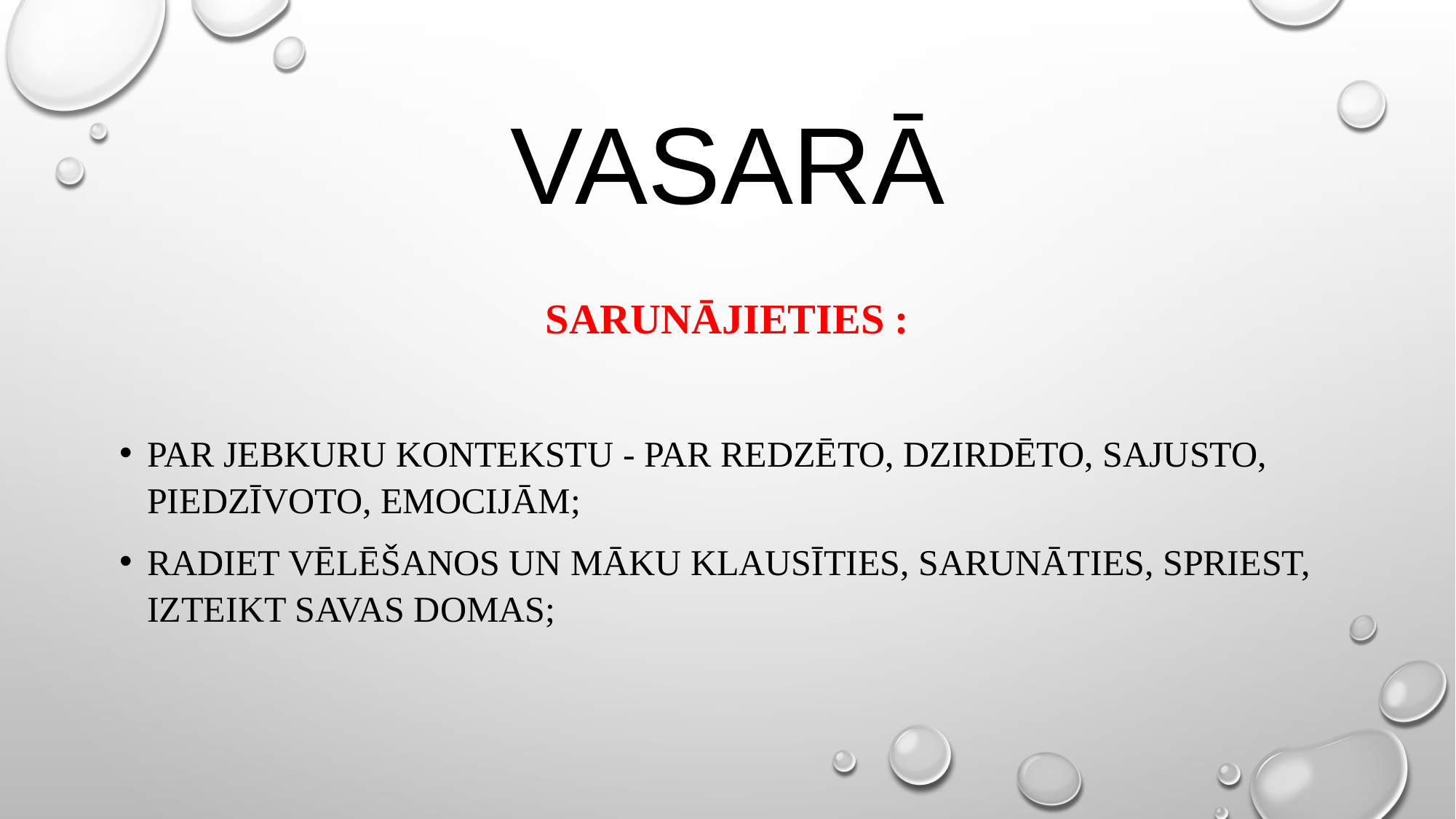

# vasarĀ
Sarunājieties :

par jebkuru kontekstu - par redzēto, dzirdēto, sajusto, piedzīvoto, emocijām;
radiet vēlēšanos un māku klausīties, sarunāties, spriest, izteikt savas domas;